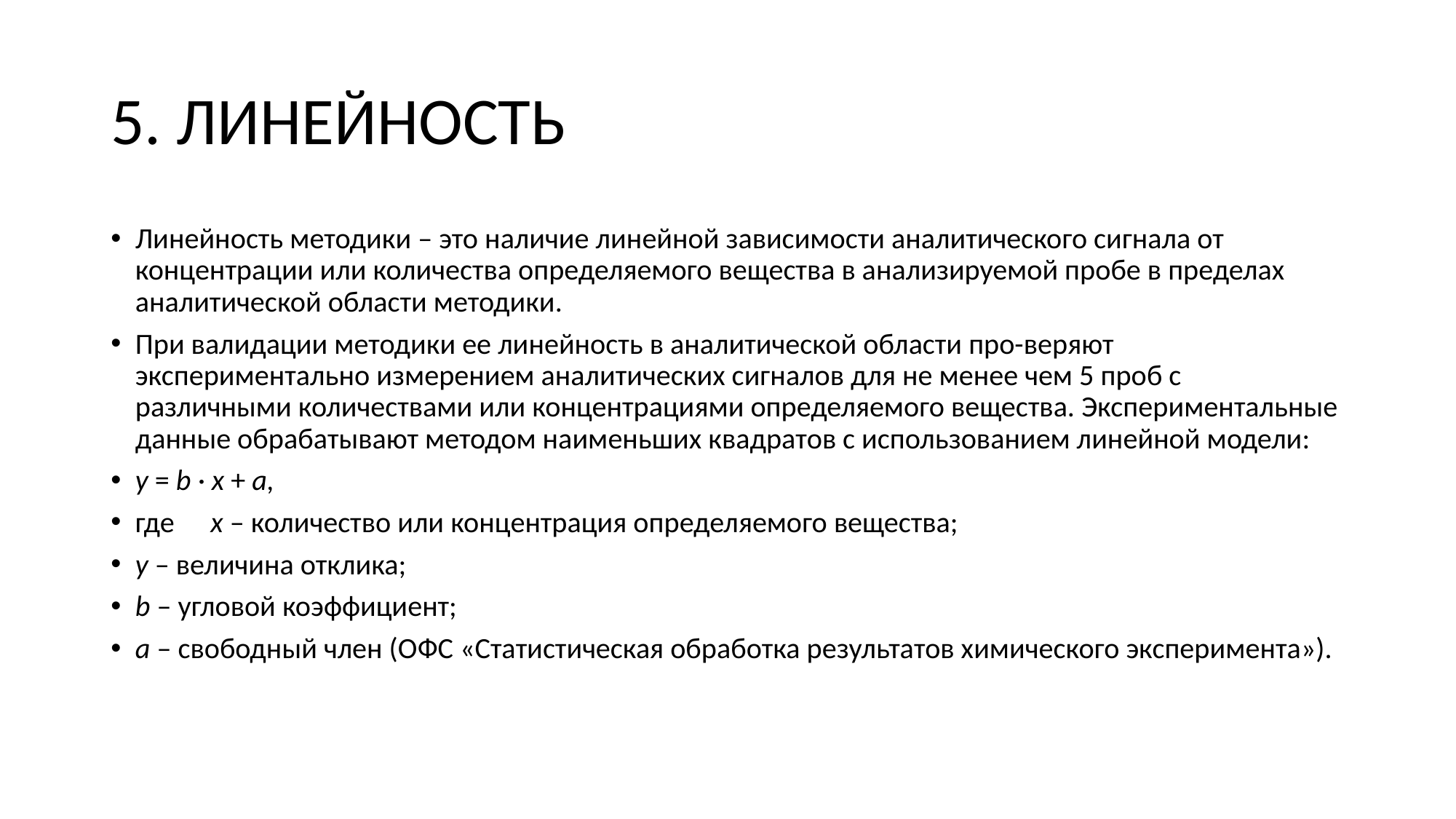

# 5. ЛИНЕЙНОСТЬ
Линейность методики – это наличие линейной зависимости аналитического сигнала от концентрации или количества определяемого вещества в анализируемой пробе в пределах аналитической области методики.
При валидации методики ее линейность в аналитической области про-веряют экспериментально измерением аналитических сигналов для не менее чем 5 проб с различными количествами или концентрациями определяемого вещества. Экспериментальные данные обрабатывают методом наименьших квадратов с использованием линейной модели:
y = b · x + a,
где 	х – количество или концентрация определяемого вещества;
y – величина отклика;
b – угловой коэффициент;
a – свободный член (ОФС «Статистическая обработка результатов химического эксперимента»).